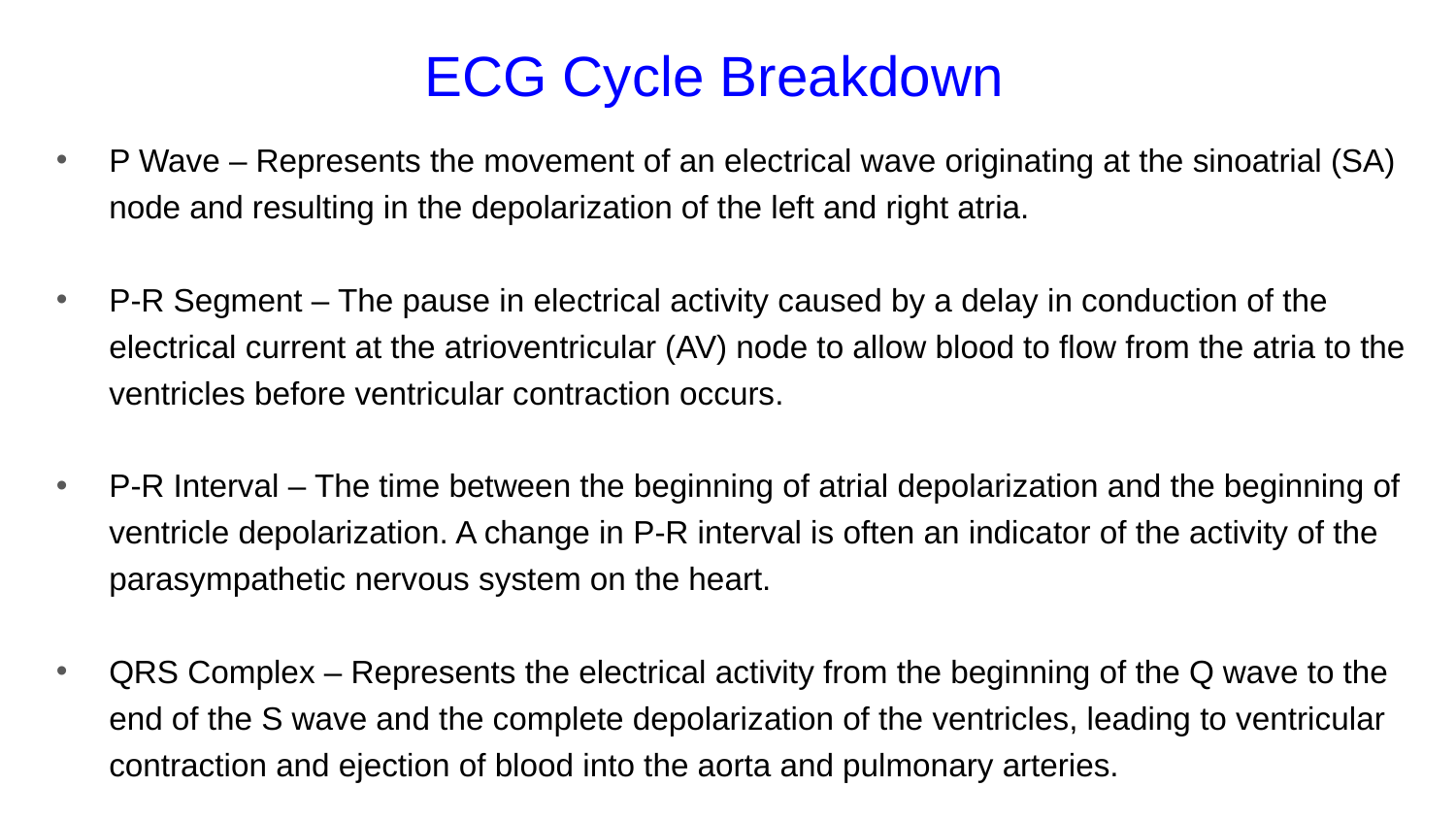

# ECG Cycle Breakdown
P Wave – Represents the movement of an electrical wave originating at the sinoatrial (SA) node and resulting in the depolarization of the left and right atria.

P-R Segment – The pause in electrical activity caused by a delay in conduction of the electrical current at the atrioventricular (AV) node to allow blood to flow from the atria to the ventricles before ventricular contraction occurs.

P-R Interval – The time between the beginning of atrial depolarization and the beginning of ventricle depolarization. A change in P-R interval is often an indicator of the activity of the parasympathetic nervous system on the heart.

QRS Complex – Represents the electrical activity from the beginning of the Q wave to the end of the S wave and the complete depolarization of the ventricles, leading to ventricular contraction and ejection of blood into the aorta and pulmonary arteries.